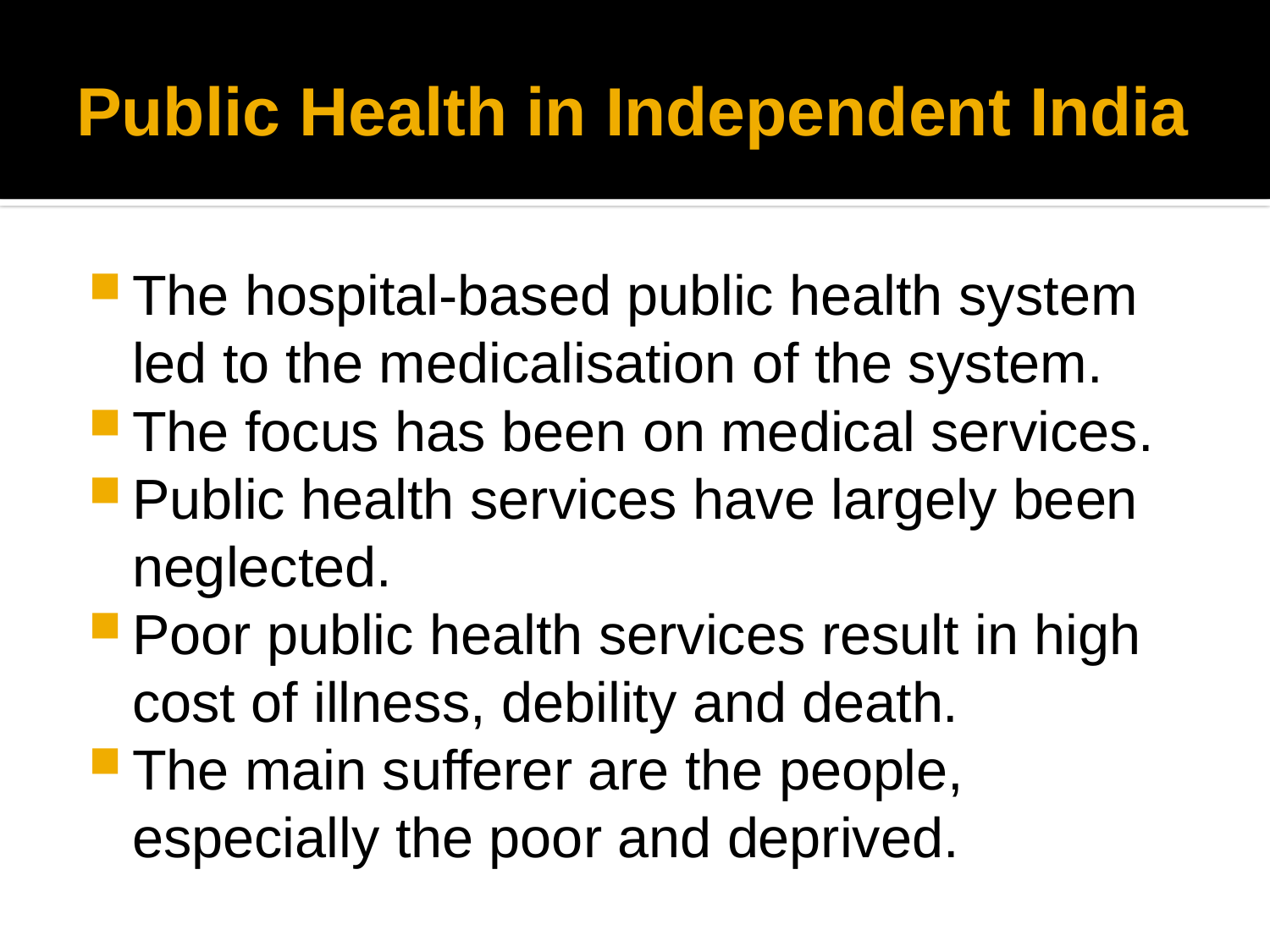

# Public Health in Independent India
The hospital-based public health system led to the medicalisation of the system.
The focus has been on medical services.
Public health services have largely been neglected.
Poor public health services result in high cost of illness, debility and death.
The main sufferer are the people, especially the poor and deprived.